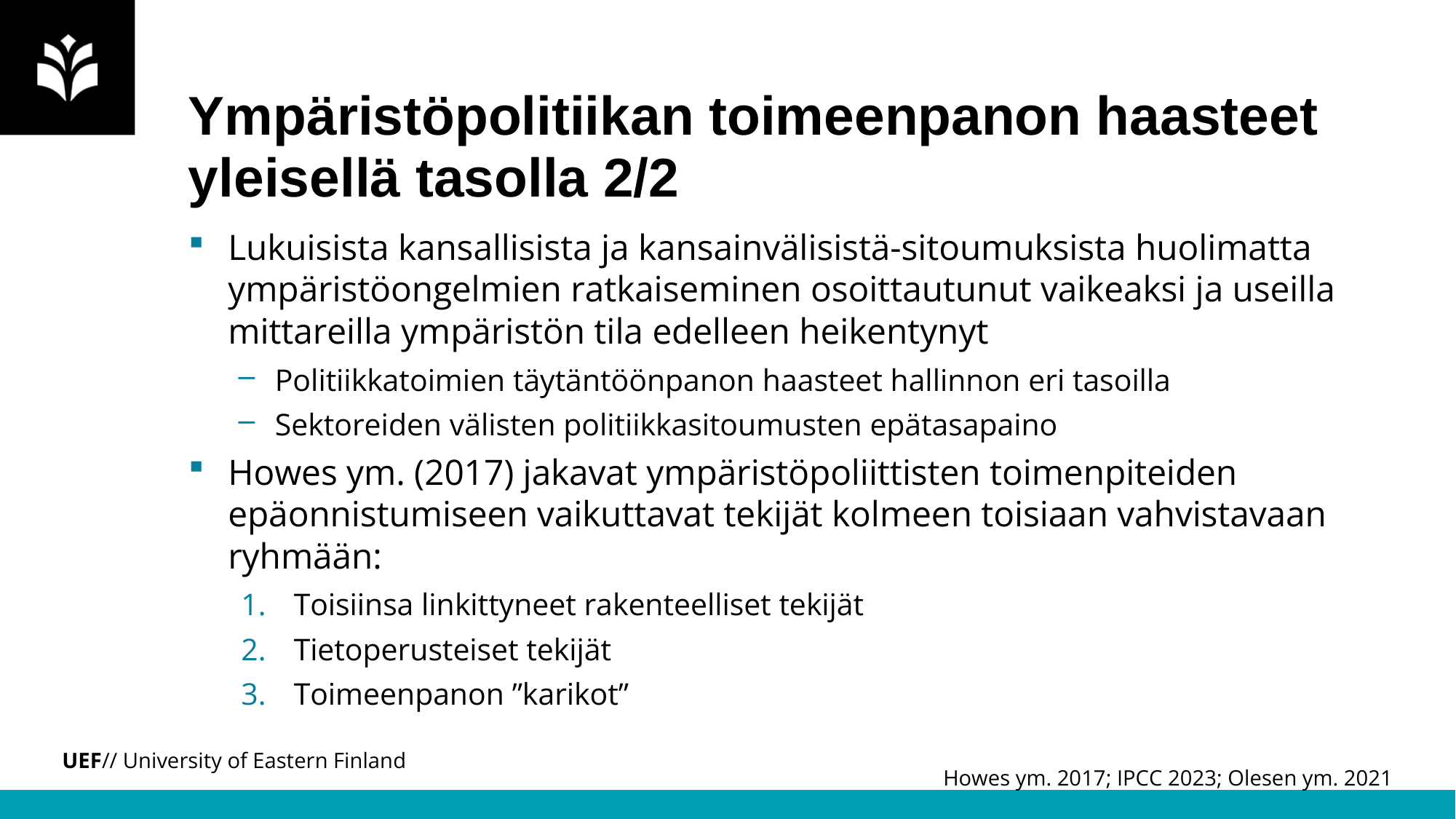

# Ympäristöpolitiikan toimeenpanon haasteet yleisellä tasolla 2/2
Lukuisista kansallisista ja kansainvälisistä-sitoumuksista huolimatta ympäristöongelmien ratkaiseminen osoittautunut vaikeaksi ja useilla mittareilla ympäristön tila edelleen heikentynyt
Politiikkatoimien täytäntöönpanon haasteet hallinnon eri tasoilla
Sektoreiden välisten politiikkasitoumusten epätasapaino
Howes ym. (2017) jakavat ympäristöpoliittisten toimenpiteiden epäonnistumiseen vaikuttavat tekijät kolmeen toisiaan vahvistavaan ryhmään:
Toisiinsa linkittyneet rakenteelliset tekijät
Tietoperusteiset tekijät
Toimeenpanon ”karikot”

Howes ym. 2017; IPCC 2023; Olesen ym. 2021